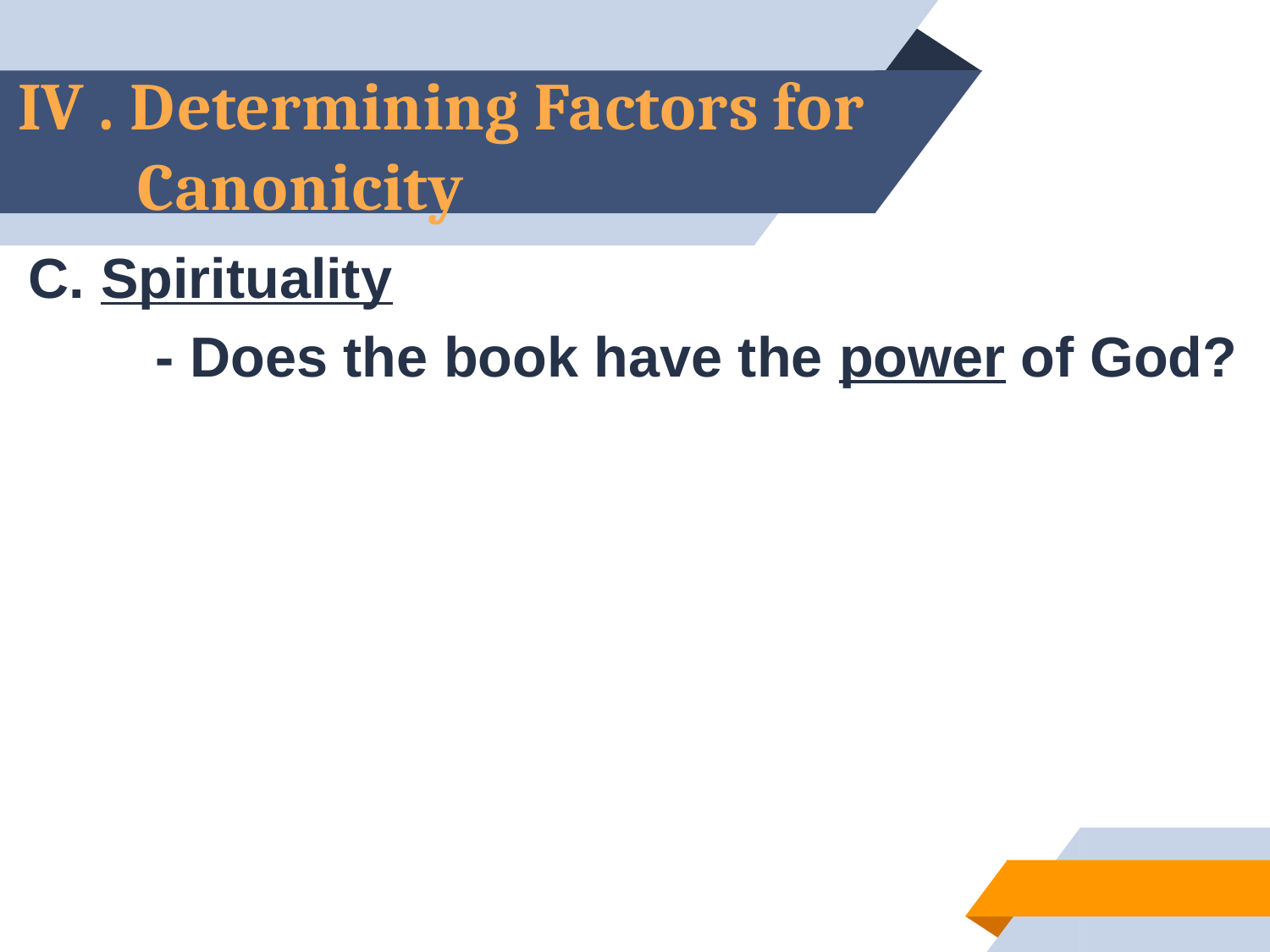

# IV . Determining Factors for Canonicity
C. Spirituality
	- Does the book have the power of God?

63